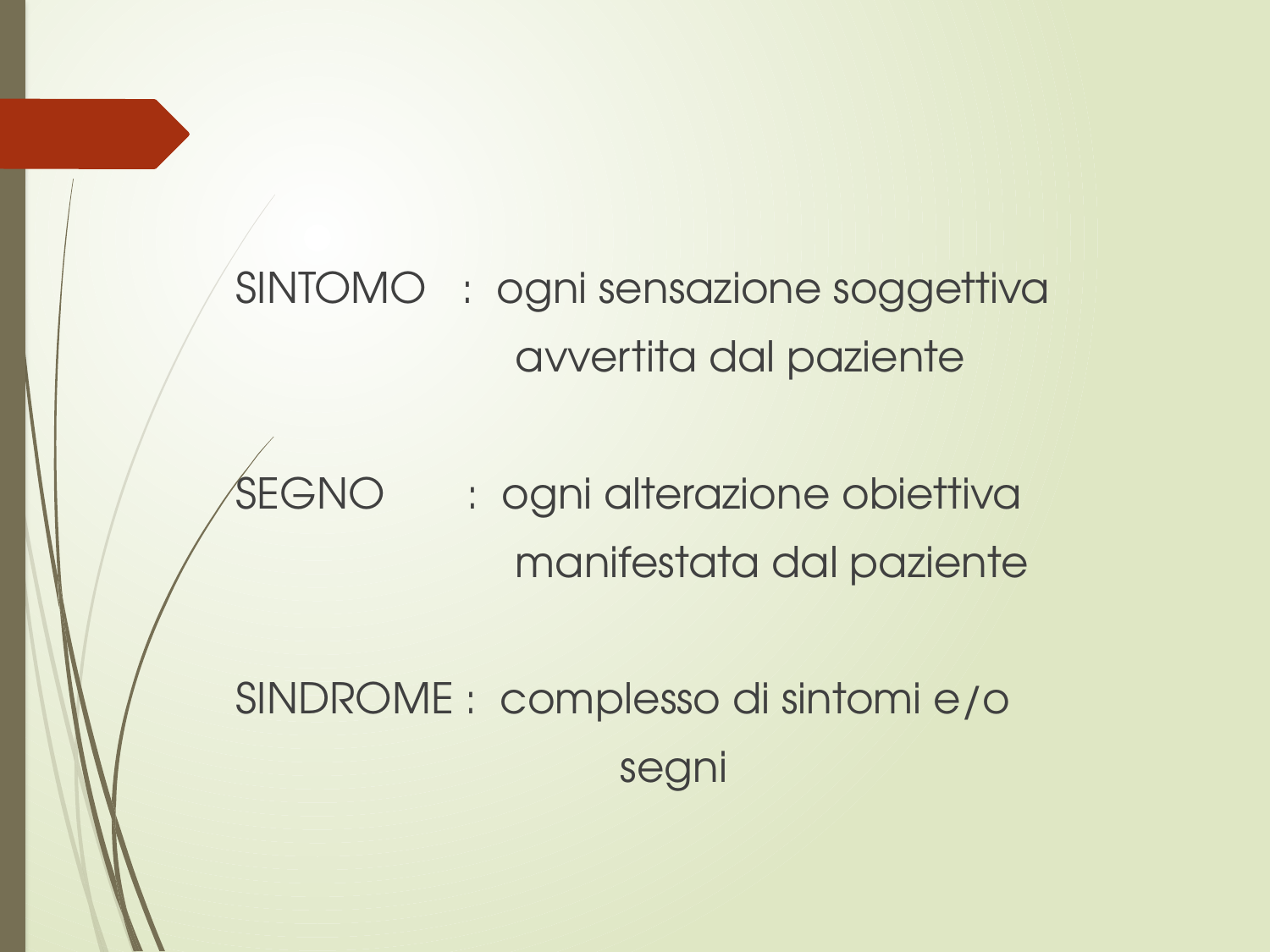

SINTOMO   :  ogni sensazione soggettiva
                        avvertita dal paziente

SEGNO       :  ogni alterazione obiettiva
                        manifestata dal paziente

SINDROME :  complesso di sintomi e/o
                                 segni